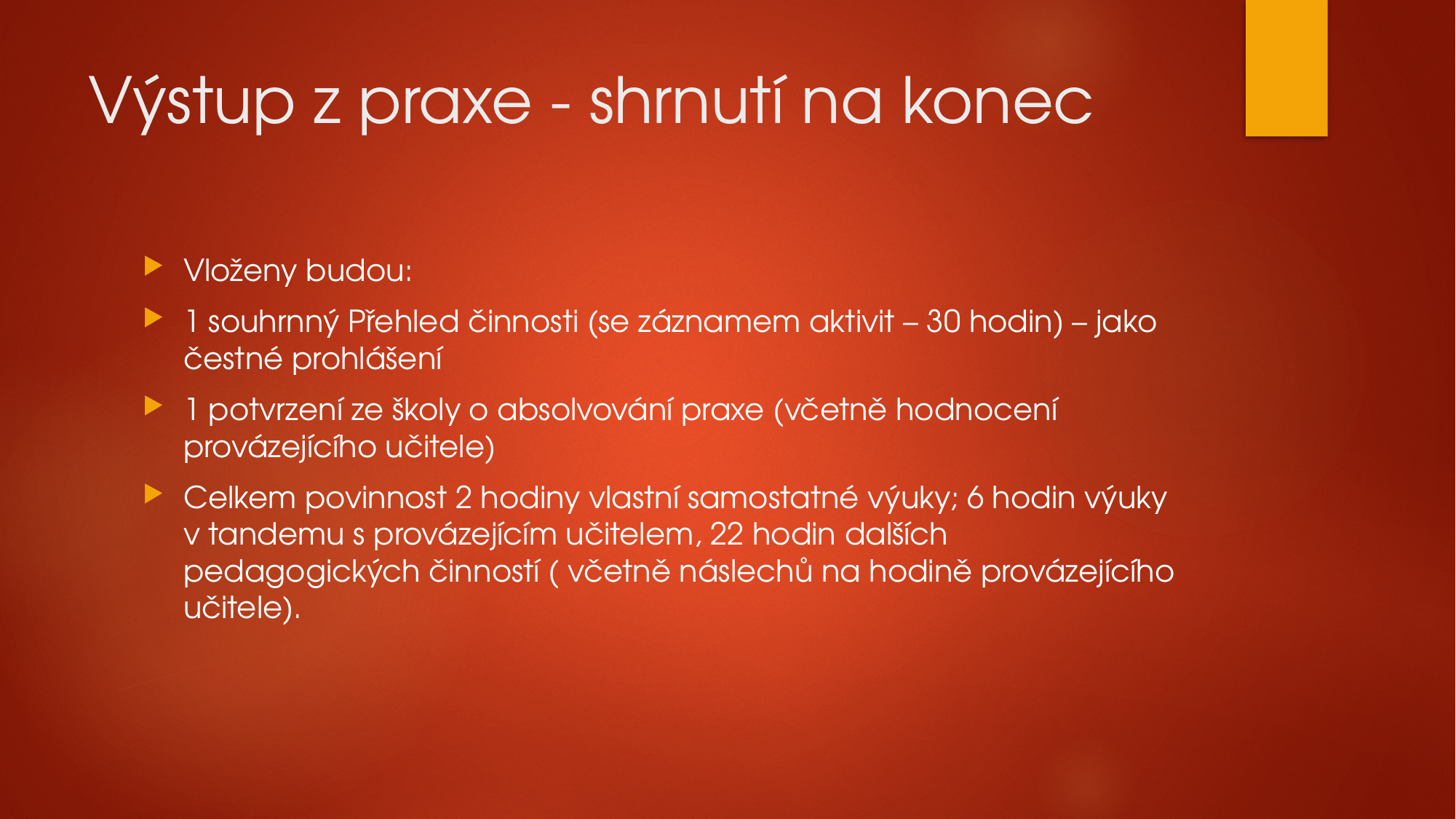

# Výstup z praxe - shrnutí na konec
Vloženy budou:
1 souhrnný Přehled činnosti (se záznamem aktivit – 30 hodin) – jako čestné prohlášení
1 potvrzení ze školy o absolvování praxe (včetně hodnocení provázejícího učitele)
Celkem povinnost 2 hodiny vlastní samostatné výuky; 6 hodin výuky v tandemu s provázejícím učitelem, 22 hodin dalších pedagogických činností ( včetně náslechů na hodině provázejícího učitele).